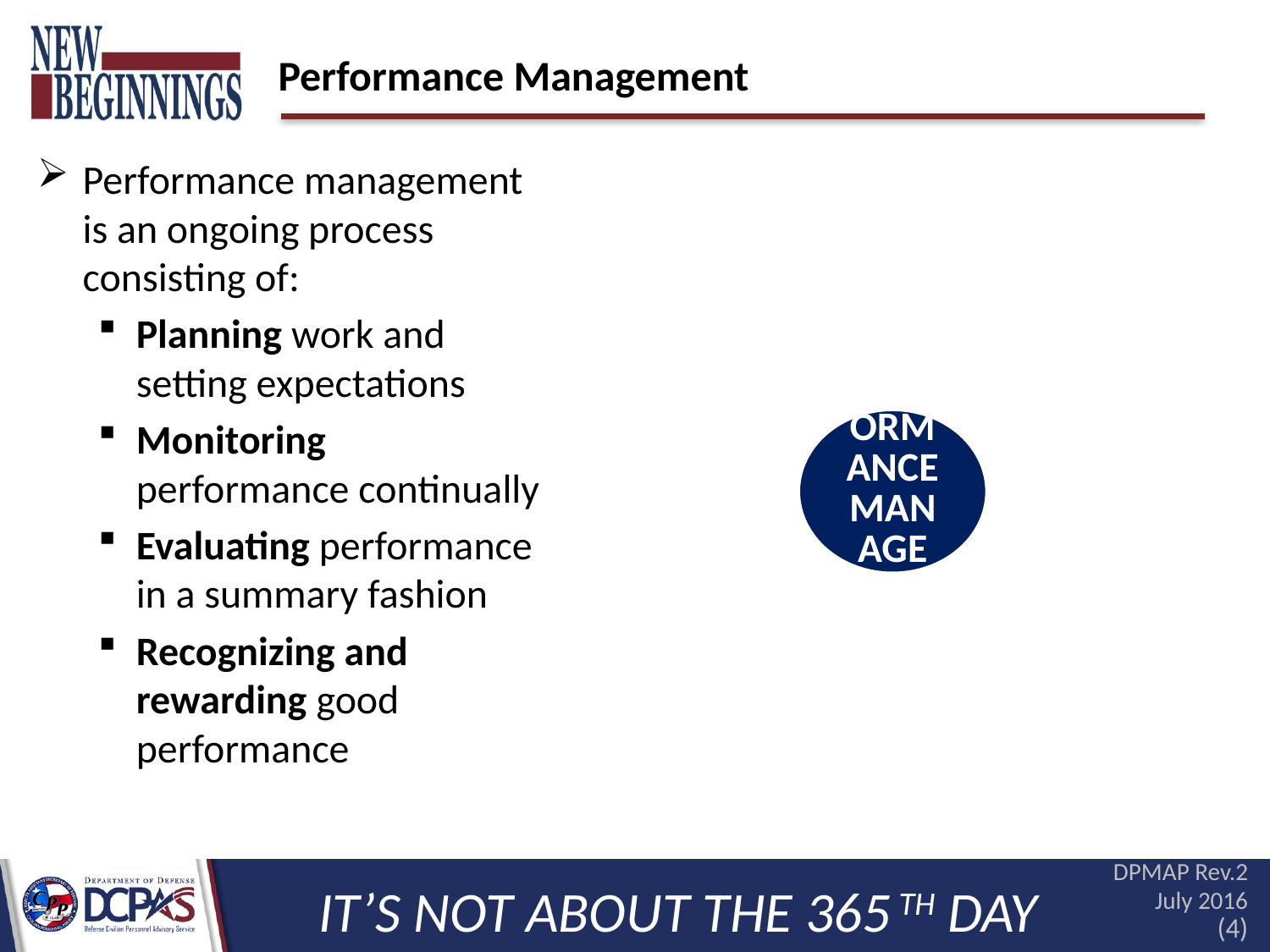

# Performance Management
Performance management  is an ongoing process consisting of:
Planning work and setting expectations
Monitoring performance continually
Evaluating performance in a summary fashion
Recognizing and rewarding good performance
PERFORMANCE
MANAGEMENT
PLANNING
MONITORING
RECOGNIZING
AND
REWARDING
EVALUATING
DPMAP Rev.2 July 2016
IT’S NOT ABOUT THE 365 TH DAY
(4)